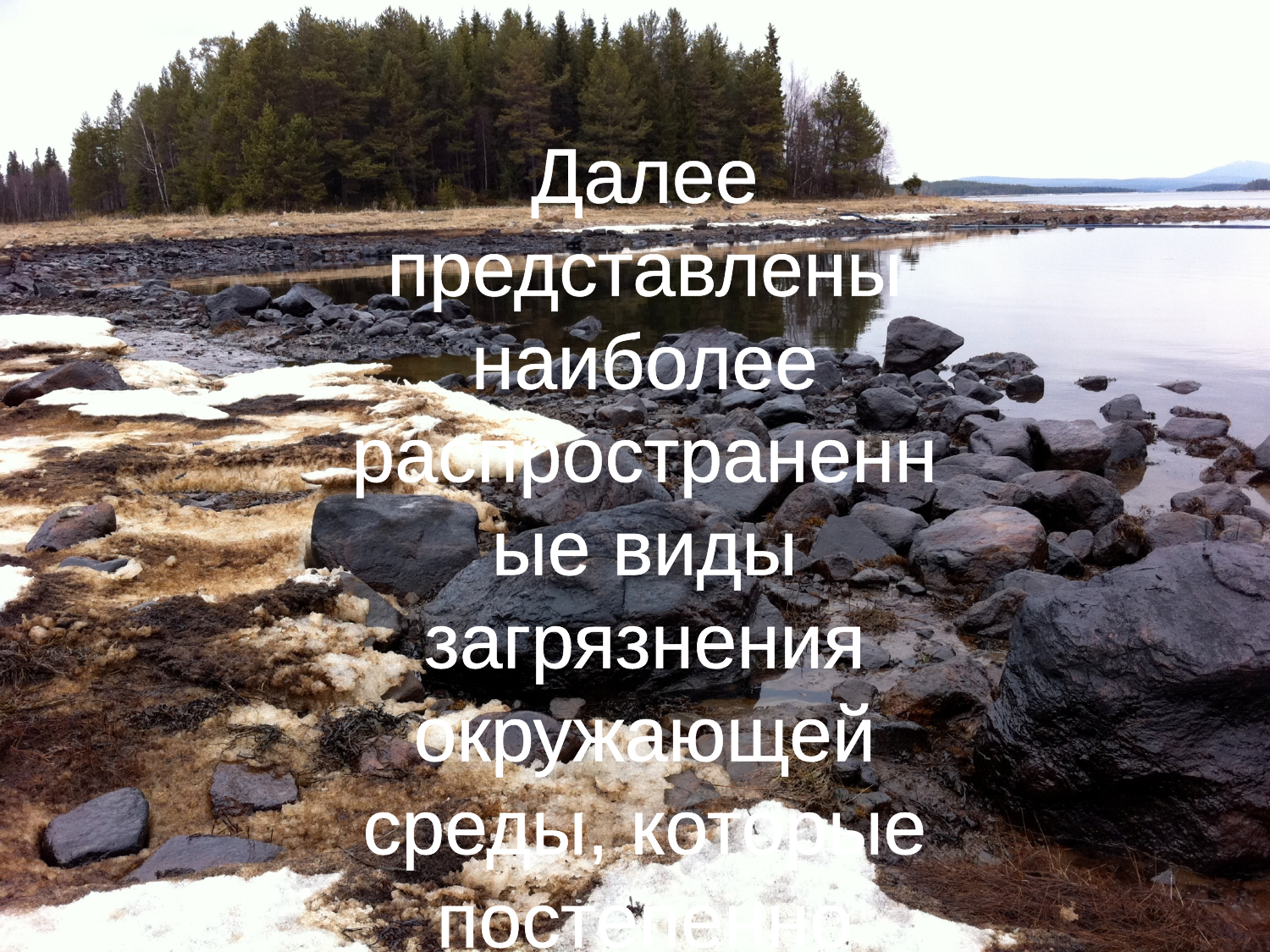

Далее представлены наиболее распространенные виды загрязнения окружающей среды, которые постепенно вызывают у людей различные заболевания.